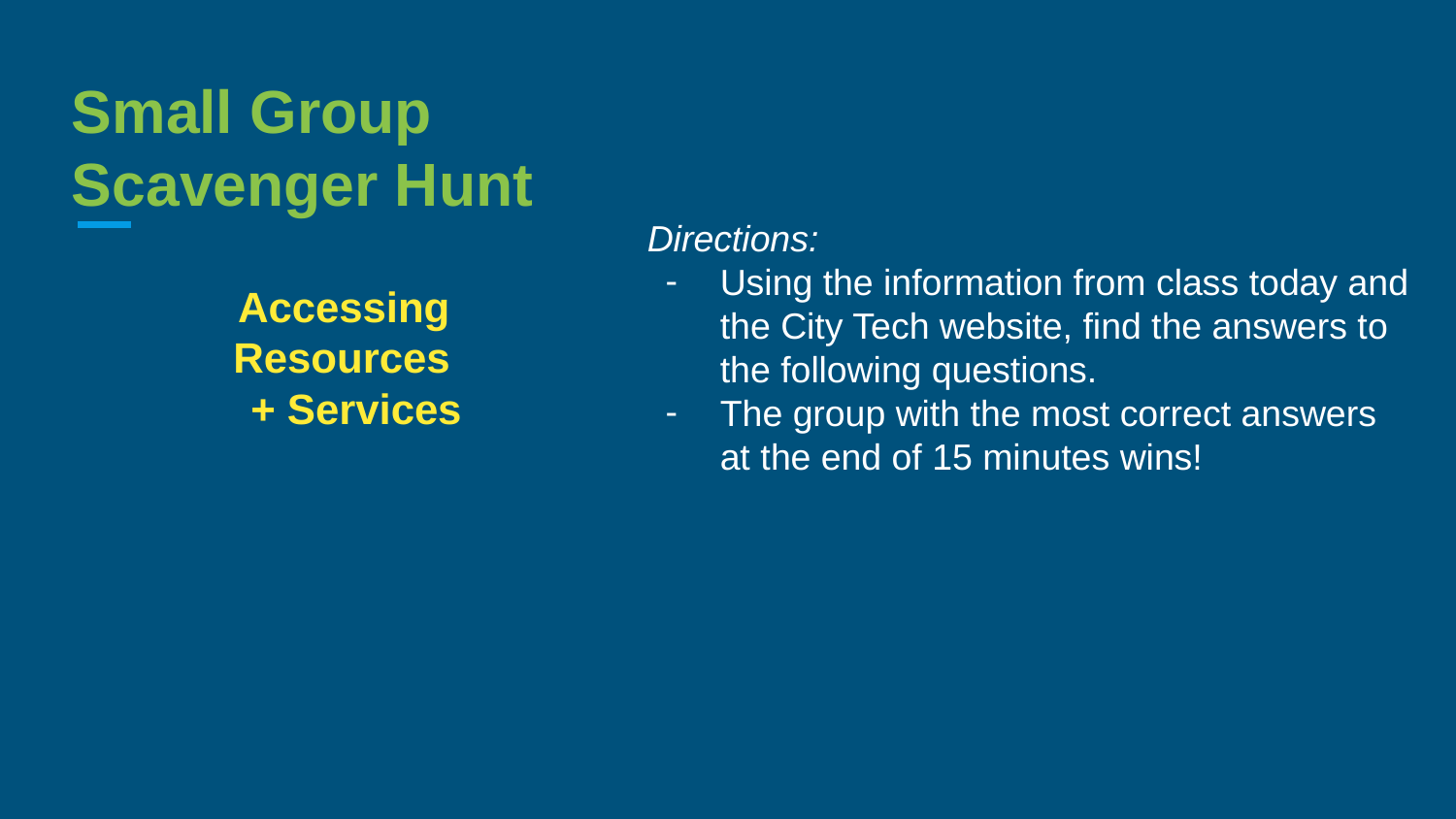

# Small Group Scavenger Hunt
Directions:
Using the information from class today and the City Tech website, find the answers to the following questions.
The group with the most correct answers at the end of 15 minutes wins!
Accessing
Resources
+ Services